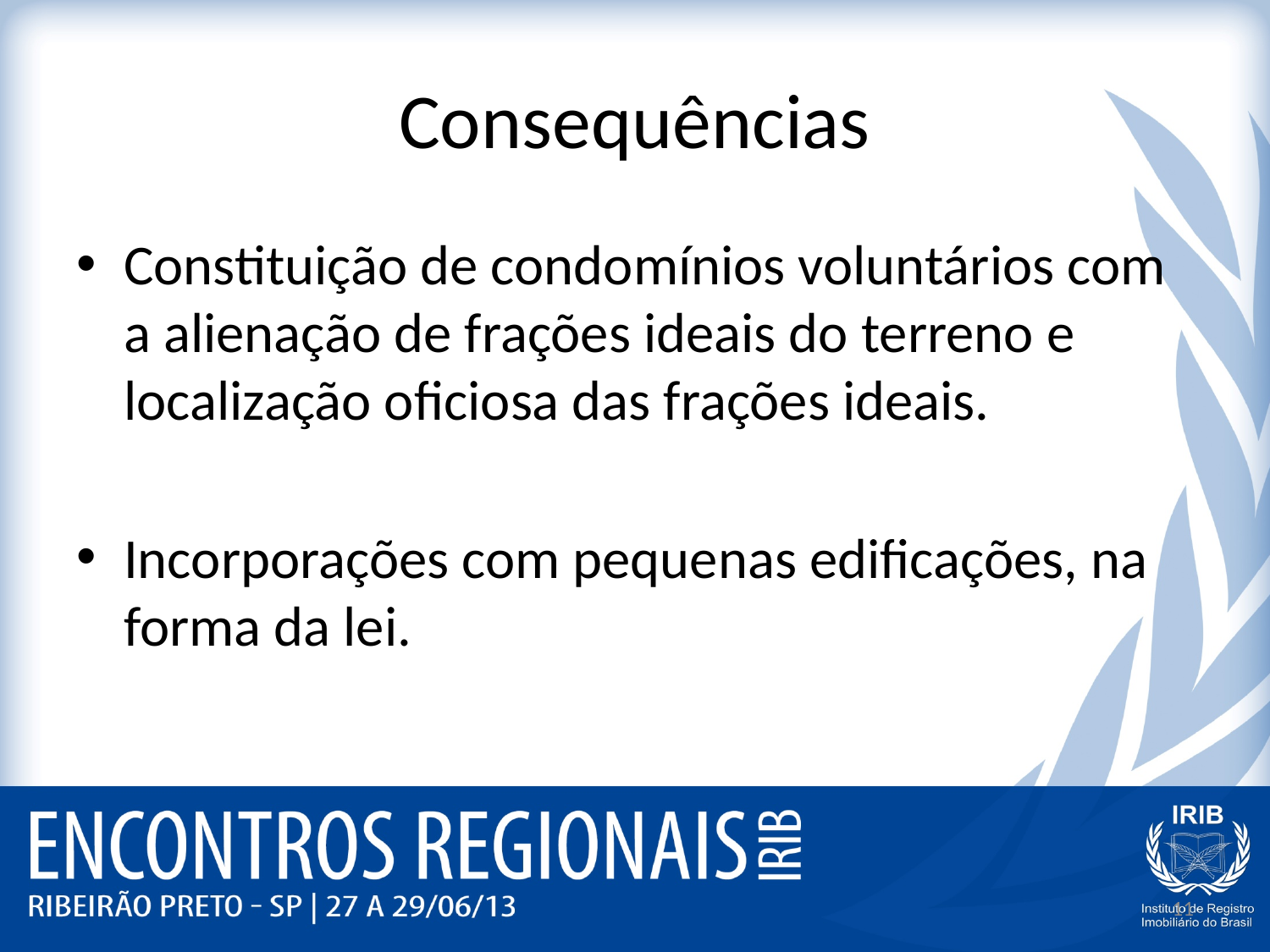

# Consequências
Constituição de condomínios voluntários com a alienação de frações ideais do terreno e localização oficiosa das frações ideais.

Incorporações com pequenas edificações, na forma da lei.

11